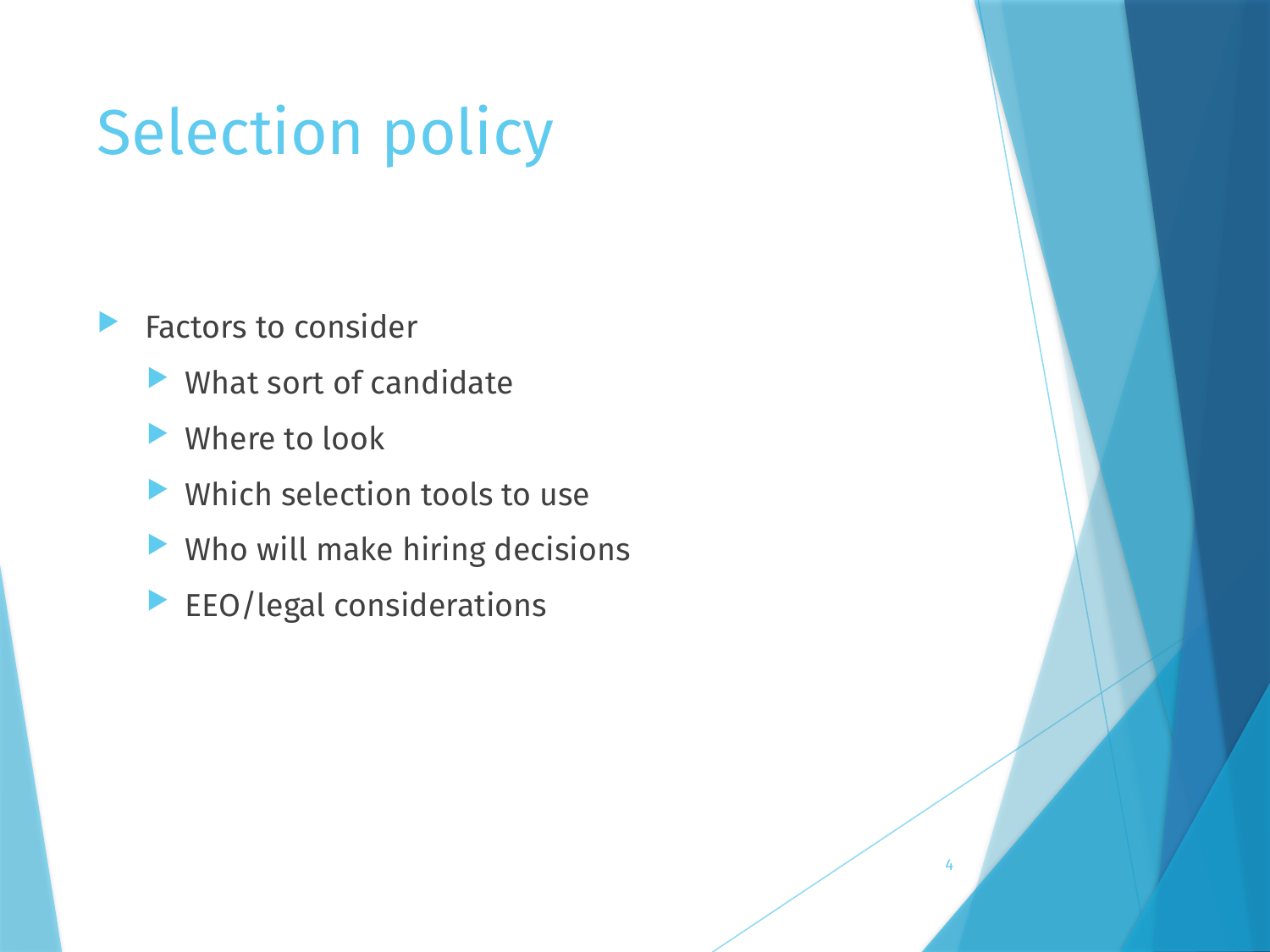

# Selection policy
Factors to consider
What sort of candidate
Where to look
Which selection tools to use
Who will make hiring decisions
EEO/legal considerations
4